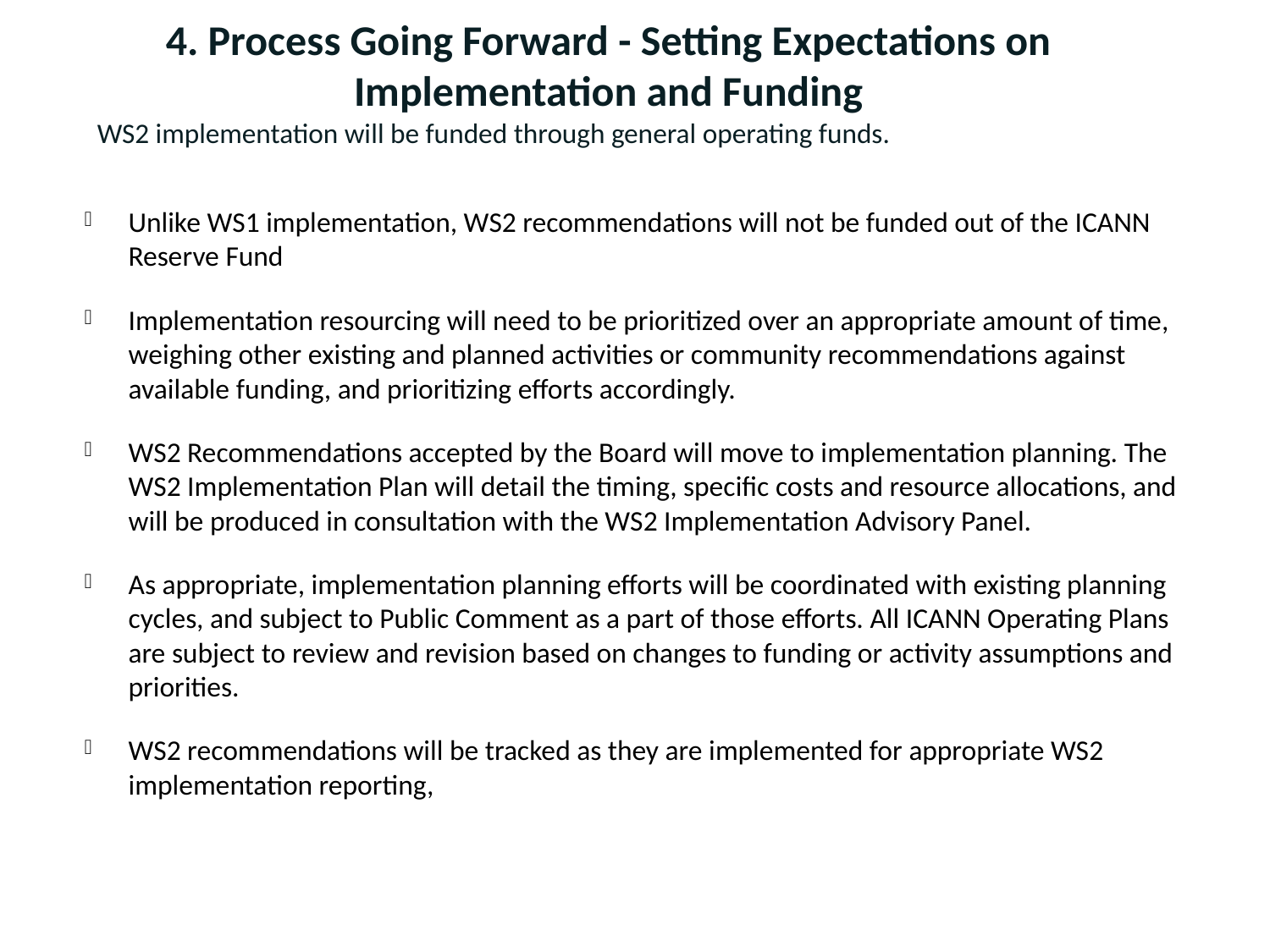

# 4. Process Going Forward - Setting Expectations on Implementation and Funding
WS2 implementation will be funded through general operating funds.
Unlike WS1 implementation, WS2 recommendations will not be funded out of the ICANN Reserve Fund
Implementation resourcing will need to be prioritized over an appropriate amount of time, weighing other existing and planned activities or community recommendations against available funding, and prioritizing efforts accordingly.
WS2 Recommendations accepted by the Board will move to implementation planning. The WS2 Implementation Plan will detail the timing, specific costs and resource allocations, and will be produced in consultation with the WS2 Implementation Advisory Panel.
As appropriate, implementation planning efforts will be coordinated with existing planning cycles, and subject to Public Comment as a part of those efforts. All ICANN Operating Plans are subject to review and revision based on changes to funding or activity assumptions and priorities.
WS2 recommendations will be tracked as they are implemented for appropriate WS2 implementation reporting,